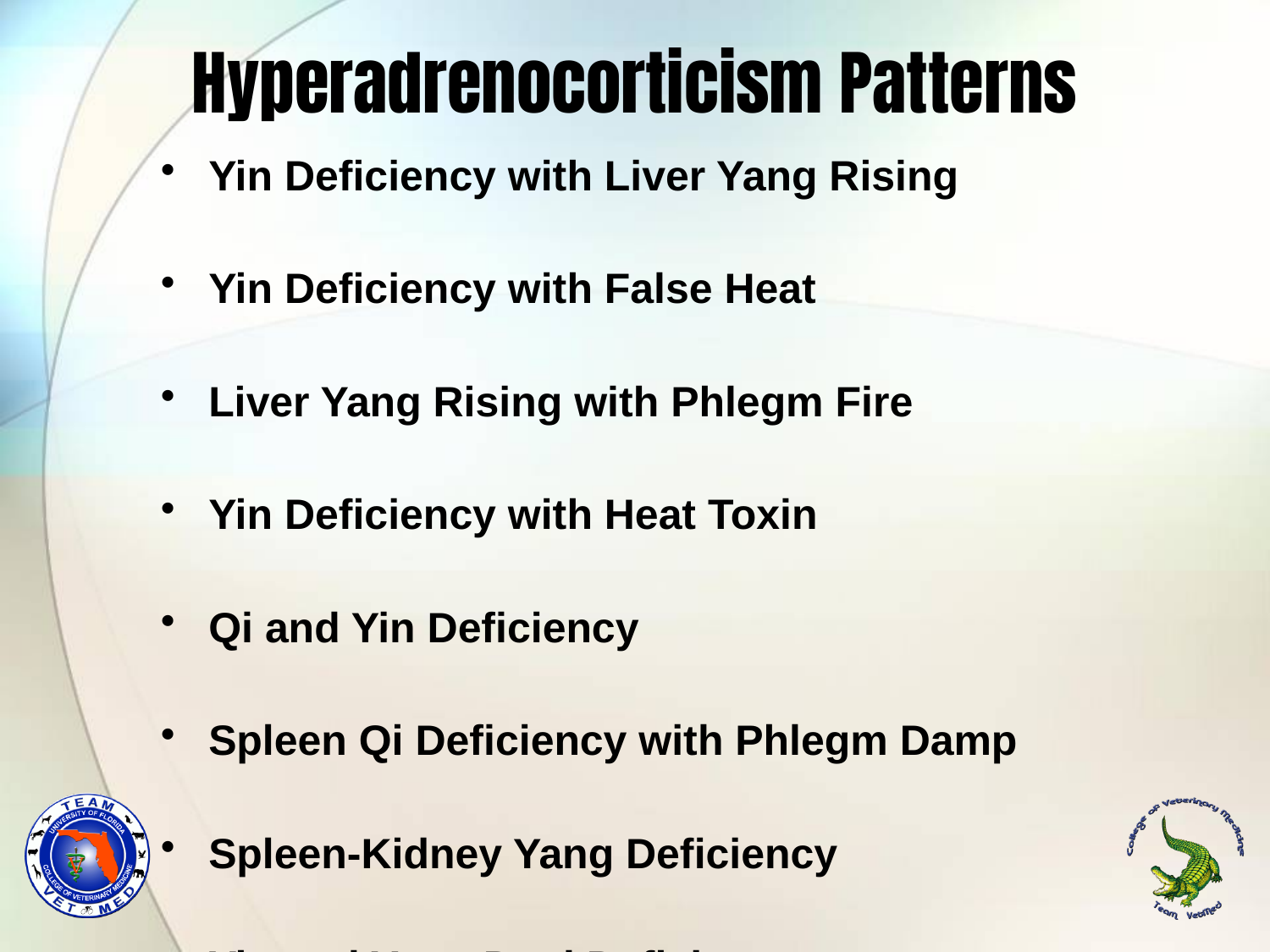

# Hyperadrenocorticism Patterns
Yin Deficiency with Liver Yang Rising

Yin Deficiency with False Heat

Liver Yang Rising with Phlegm Fire

Yin Deficiency with Heat Toxin

Qi and Yin Deficiency

Spleen Qi Deficiency with Phlegm Damp

Spleen-Kidney Yang Deficiency

Yin and Yang Dual Deficiency